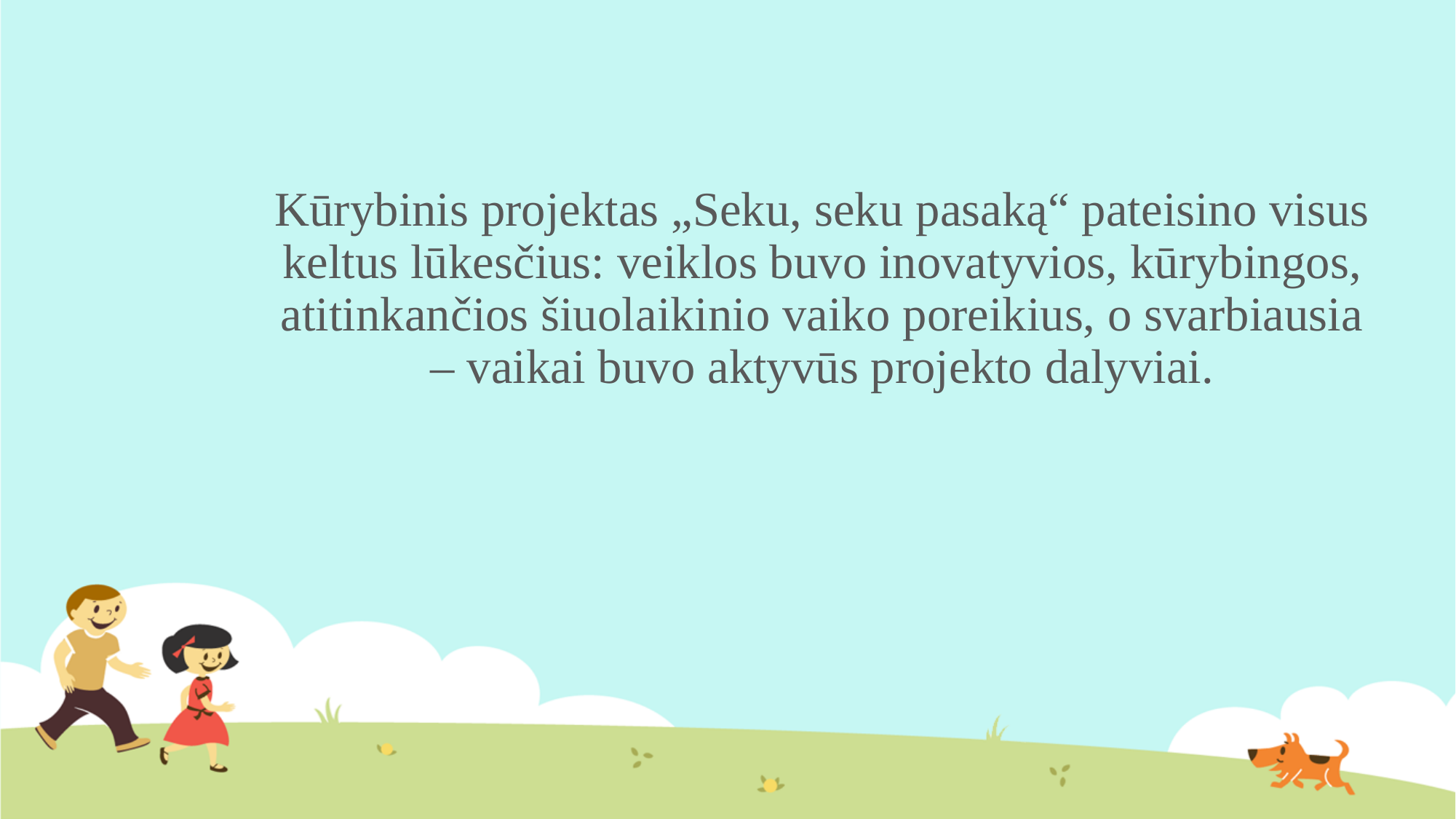

# Kūrybinis projektas „Seku, seku pasaką“ pateisino visus keltus lūkesčius: veiklos buvo inovatyvios, kūrybingos, atitinkančios šiuolaikinio vaiko poreikius, o svarbiausia – vaikai buvo aktyvūs projekto dalyviai.